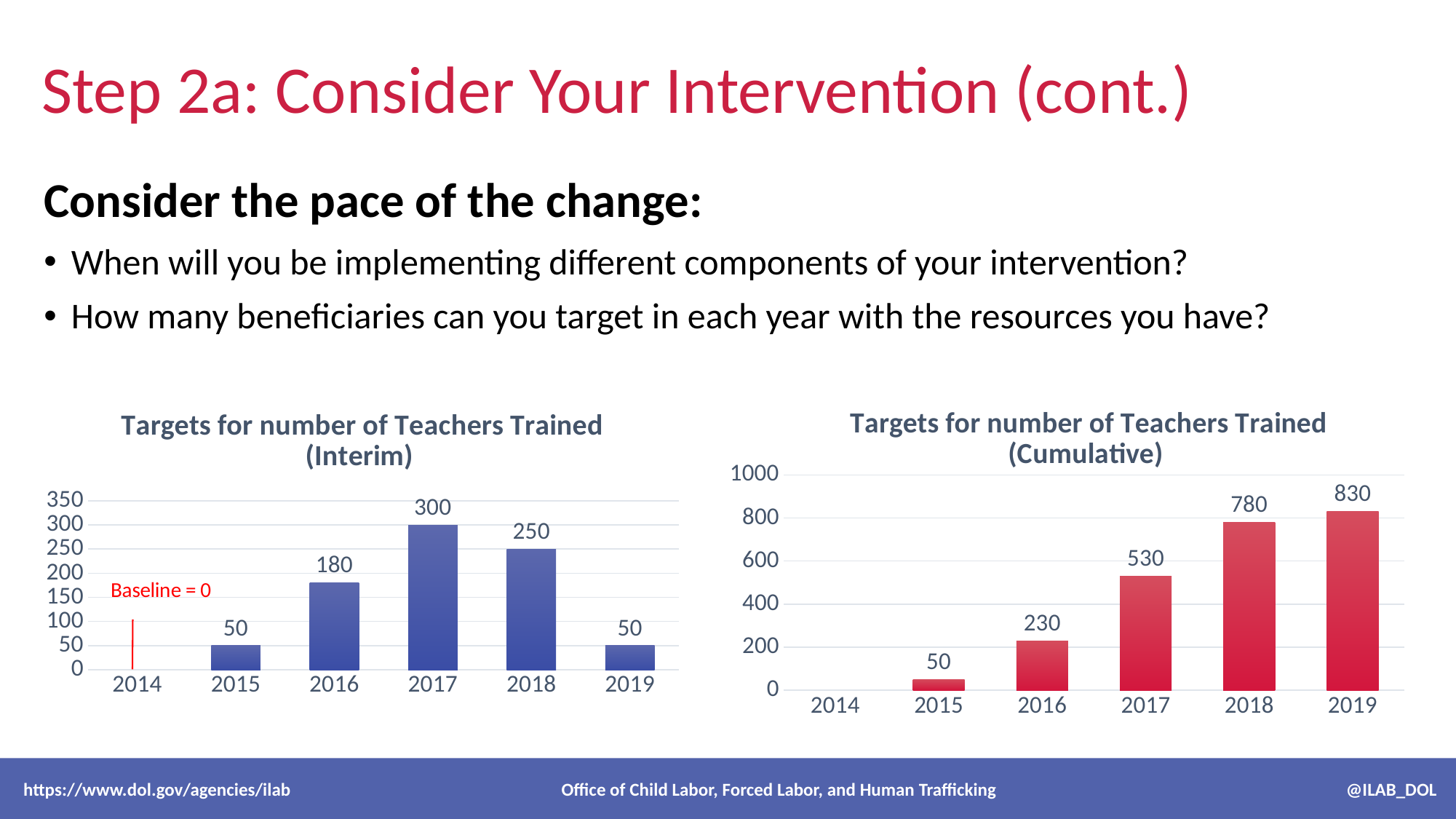

# Step 2a: Consider Your Intervention (cont.)
Consider the pace of the change:
When will you be implementing different components of your intervention?
How many beneficiaries can you target in each year with the resources you have?

### Chart: Targets for number of Teachers Trained (Cumulative)

| Category |  |
|---|---|
| 2014 | None |
| 2015 | 50.0 |
| 2016 | 230.0 |
| 2017 | 530.0 |
| 2018 | 780.0 |
| 2019 | 830.0 |

### Chart: Targets for number of Teachers Trained (Interim)

| Category |  |
|---|---|
| 2014 | None |
| 2015 | 50.0 |
| 2016 | 180.0 |
| 2017 | 300.0 |
| 2018 | 250.0 |
| 2019 | 50.0 |
   https://www.dol.gov/agencies/ilab                                                                 Office of Child Labor, Forced Labor, and Human Trafficking                                                                                    @ILAB_DOL